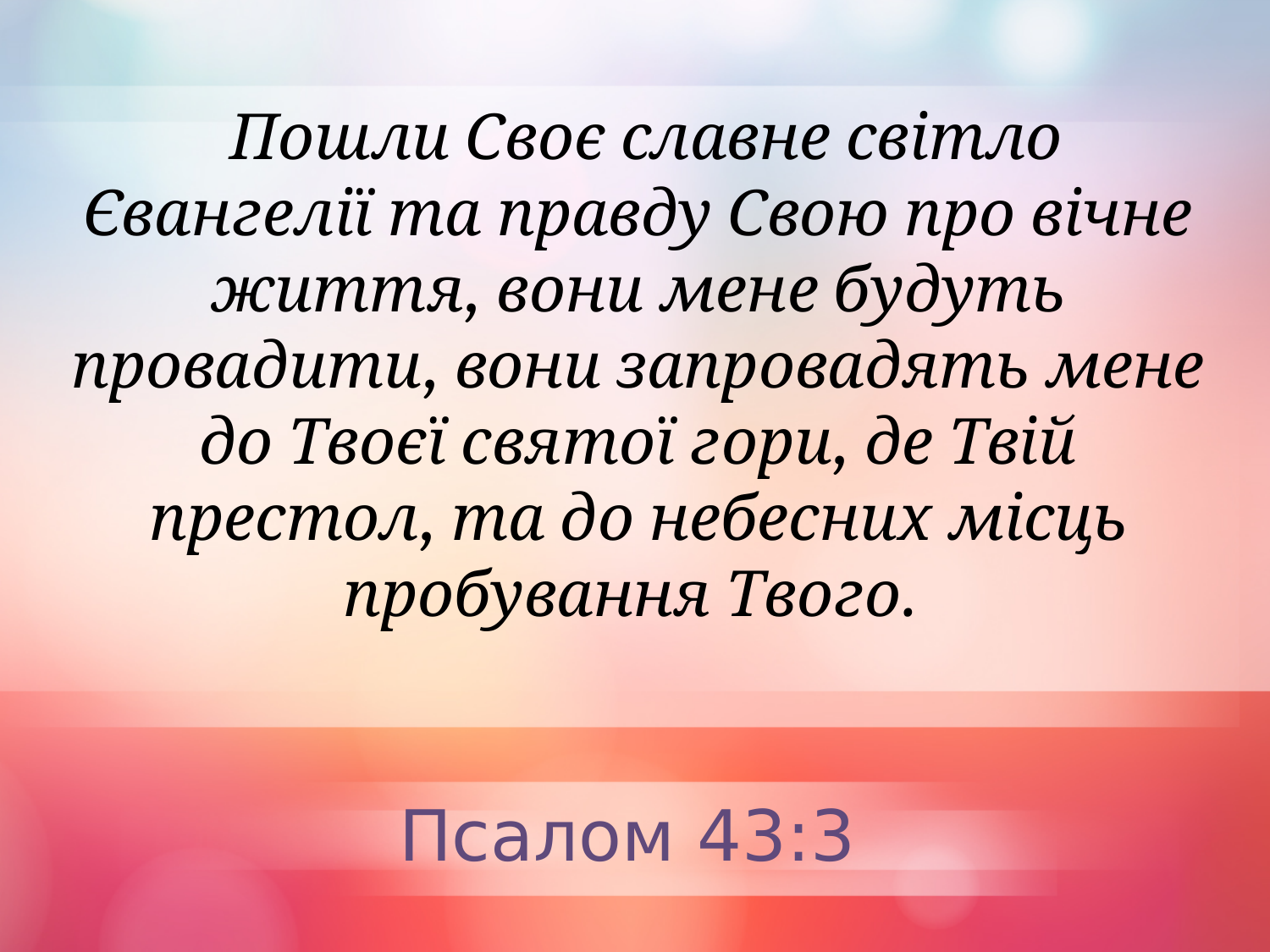

Пошли Своє славне світло Євангелії та правду Свою про вічне життя, вони мене будуть провадити, вони запровадять мене до Твоєї святої гори, де Твій престол, та до небесних місць пробування Твого.

Псалом 43:3